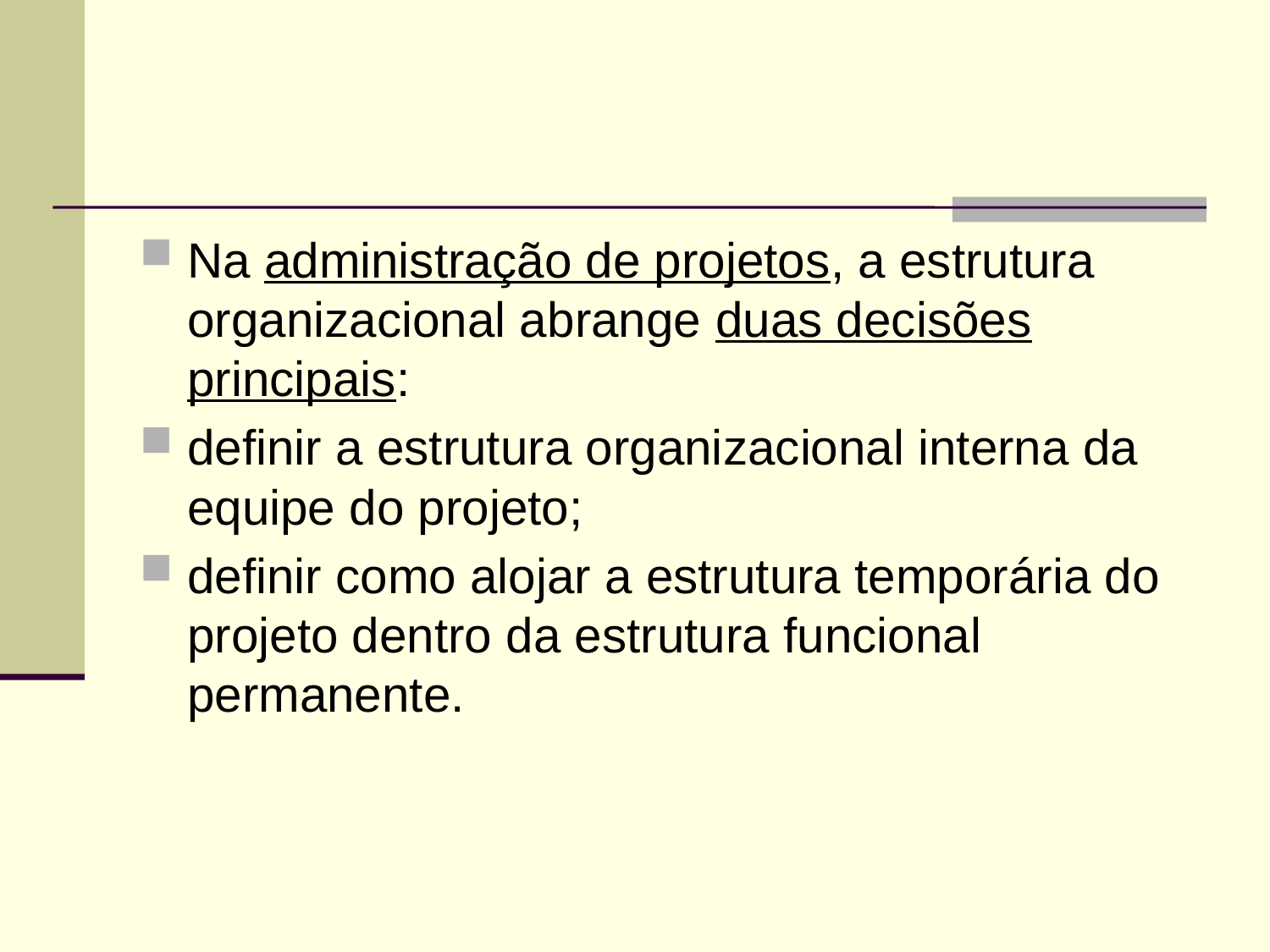

#
Na administração de projetos, a estrutura organizacional abrange duas decisões principais:
definir a estrutura organizacional interna da equipe do projeto;
definir como alojar a estrutura temporária do projeto dentro da estrutura funcional permanente.